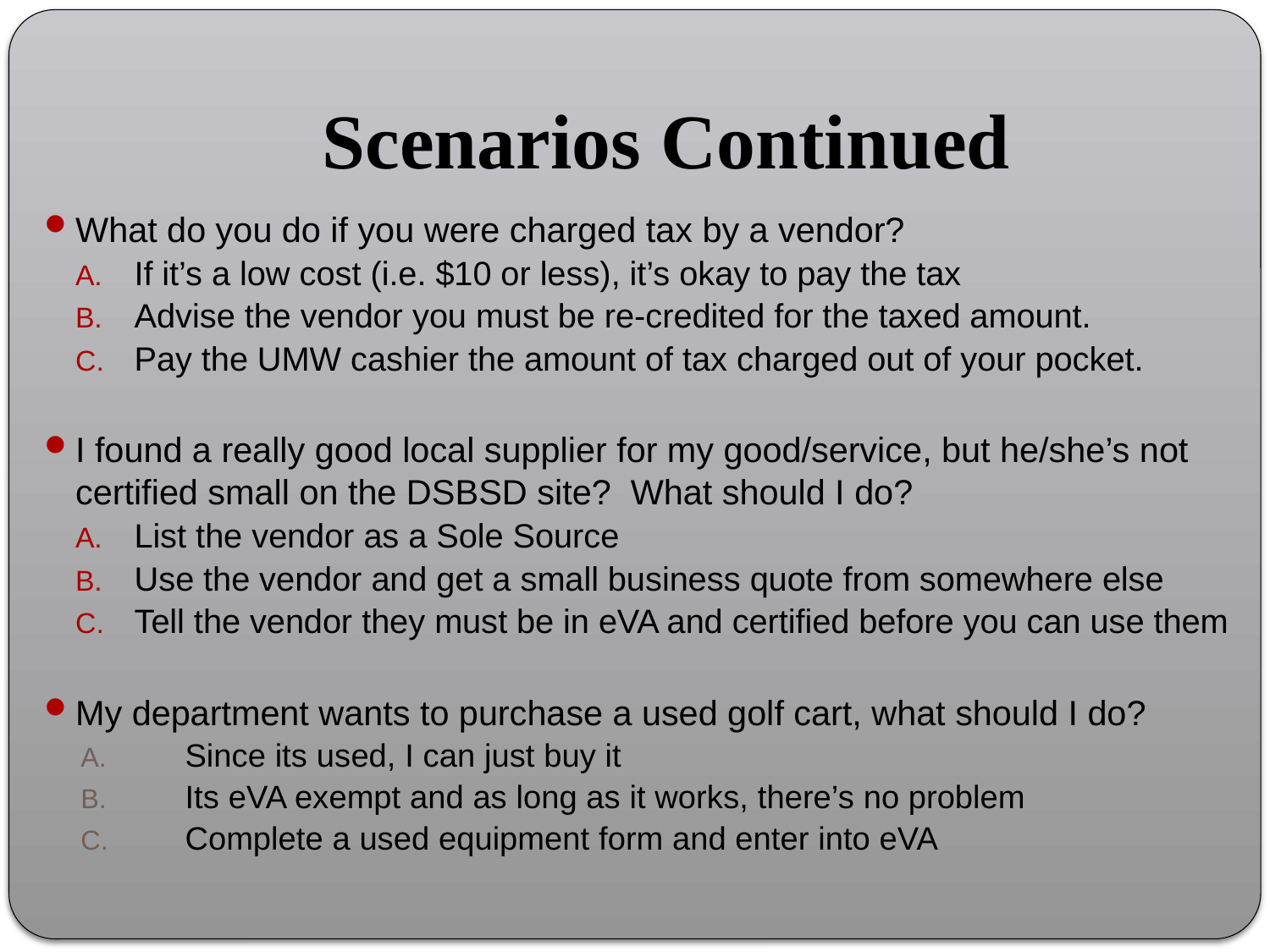

# Scenarios Continued
What do you do if you were charged tax by a vendor?
If it’s a low cost (i.e. $10 or less), it’s okay to pay the tax
Advise the vendor you must be re-credited for the taxed amount.
Pay the UMW cashier the amount of tax charged out of your pocket.

I found a really good local supplier for my good/service, but he/she’s not certified small on the DSBSD site?  What should I do?
List the vendor as a Sole Source
Use the vendor and get a small business quote from somewhere else
Tell the vendor they must be in eVA and certified before you can use them

My department wants to purchase a used golf cart, what should I do?
Since its used, I can just buy it
Its eVA exempt and as long as it works, there’s no problem
Complete a used equipment form and enter into eVA